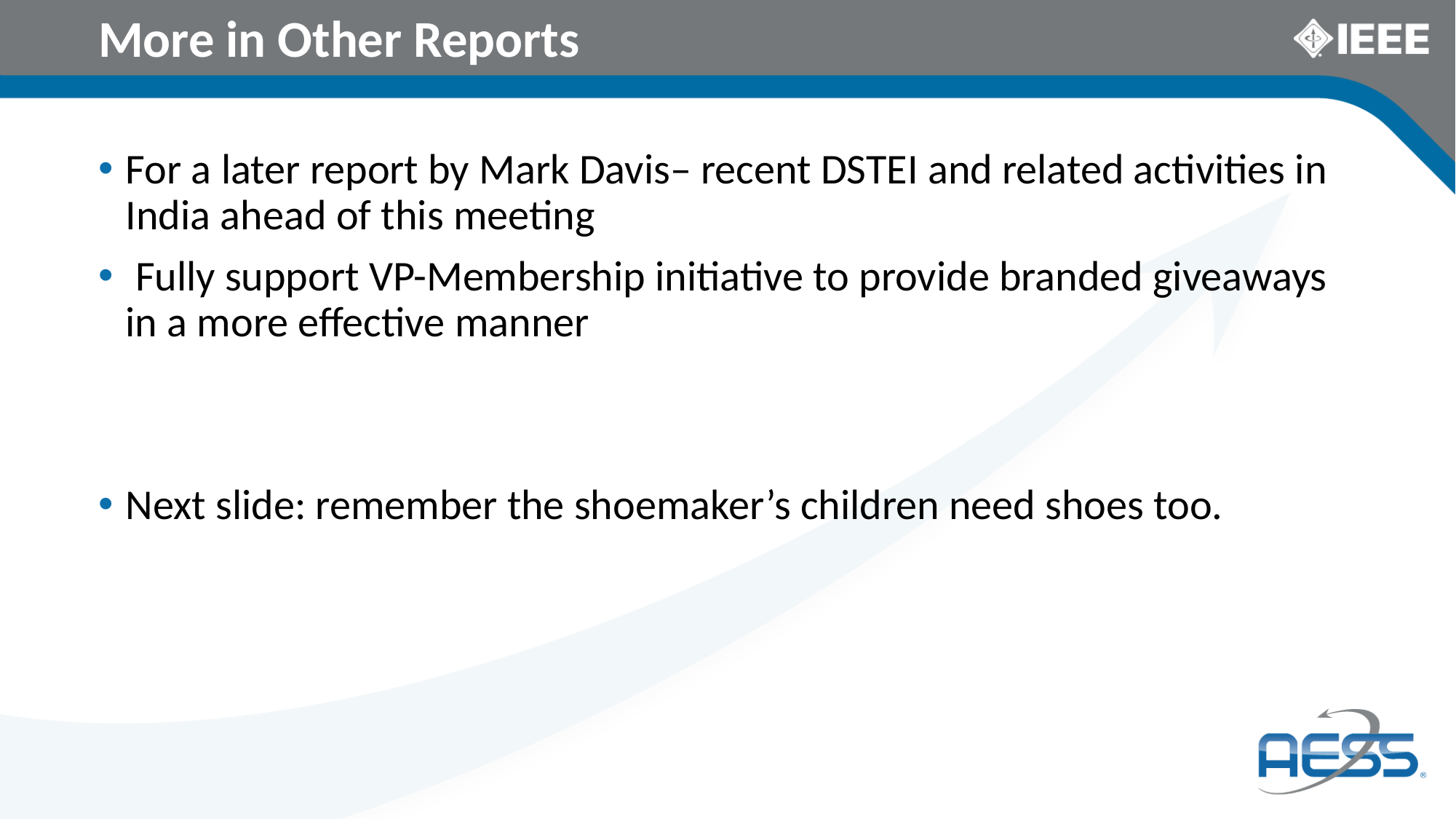

# More in Other Reports
For a later report by Mark Davis– recent DSTEI and related activities in India ahead of this meeting
 Fully support VP-Membership initiative to provide branded giveaways in a more effective manner

Next slide: remember the shoemaker’s children need shoes too.